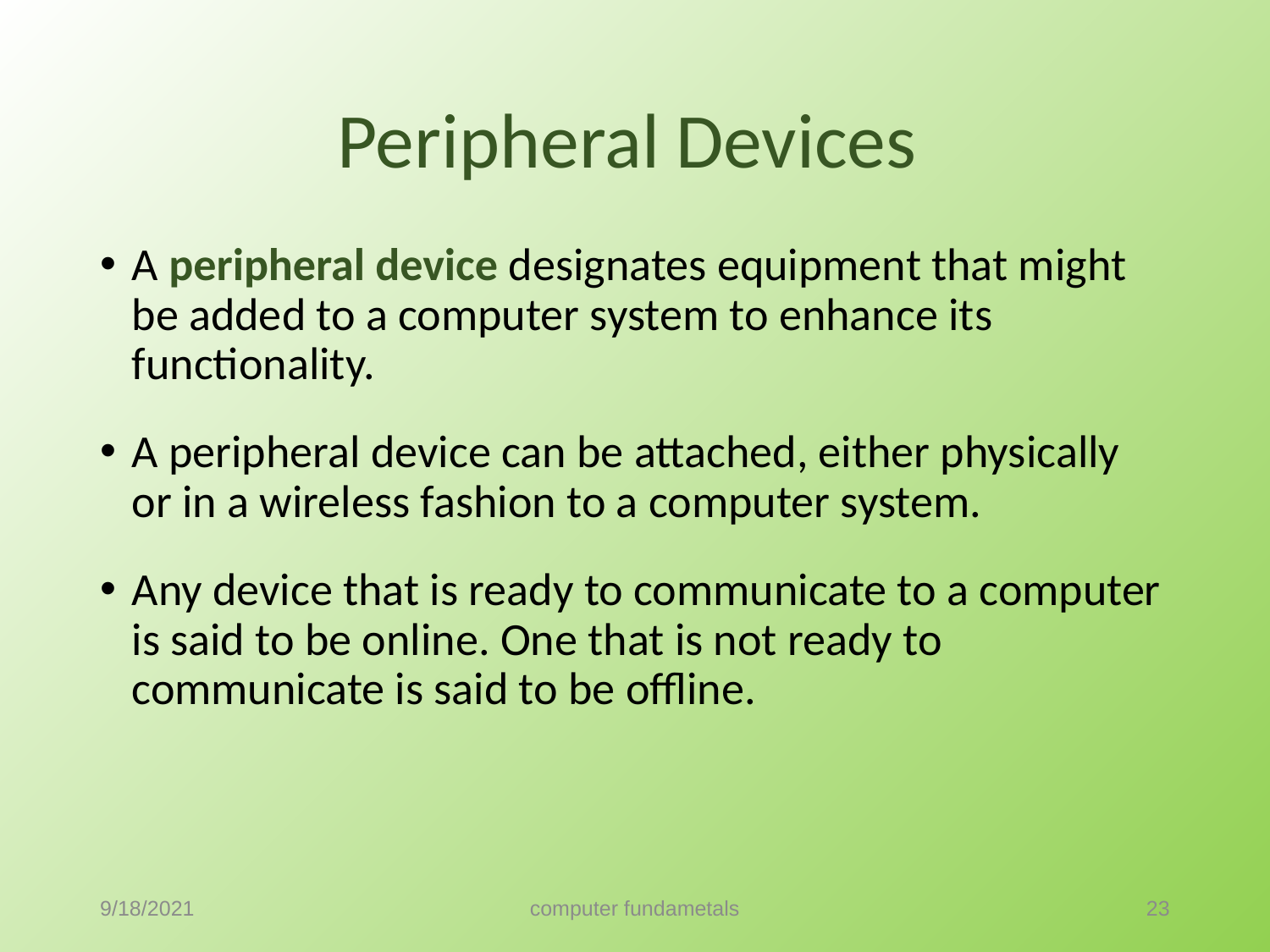

# Peripheral Devices
A peripheral device designates equipment that might be added to a computer system to enhance its functionality.
A peripheral device can be attached, either physically or in a wireless fashion to a computer system.
Any device that is ready to communicate to a computer is said to be online. One that is not ready to communicate is said to be offline.
9/18/2021
computer fundametals
23